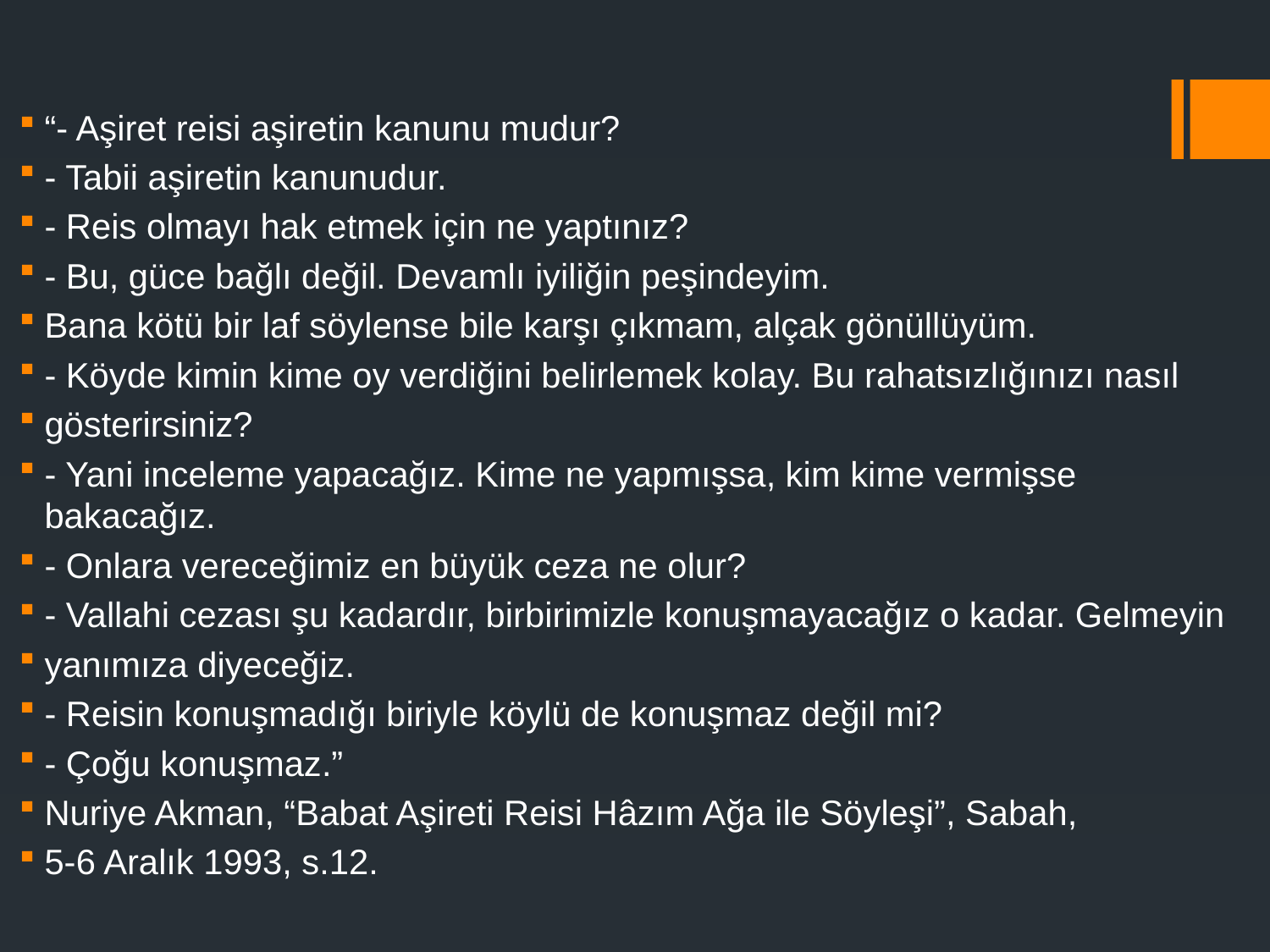

“- Aşiret reisi aşiretin kanunu mudur?
- Tabii aşiretin kanunudur.
- Reis olmayı hak etmek için ne yaptınız?
- Bu, güce bağlı değil. Devamlı iyiliğin peşindeyim.
Bana kötü bir laf söylense bile karşı çıkmam, alçak gönüllüyüm.
- Köyde kimin kime oy verdiğini belirlemek kolay. Bu rahatsızlığınızı nasıl
gösterirsiniz?
- Yani inceleme yapacağız. Kime ne yapmışsa, kim kime vermişse bakacağız.
- Onlara vereceğimiz en büyük ceza ne olur?
- Vallahi cezası şu kadardır, birbirimizle konuşmayacağız o kadar. Gelmeyin
yanımıza diyeceğiz.
- Reisin konuşmadığı biriyle köylü de konuşmaz değil mi?
- Çoğu konuşmaz.”
Nuriye Akman, “Babat Aşireti Reisi Hâzım Ağa ile Söyleşi”, Sabah,
5-6 Aralık 1993, s.12.